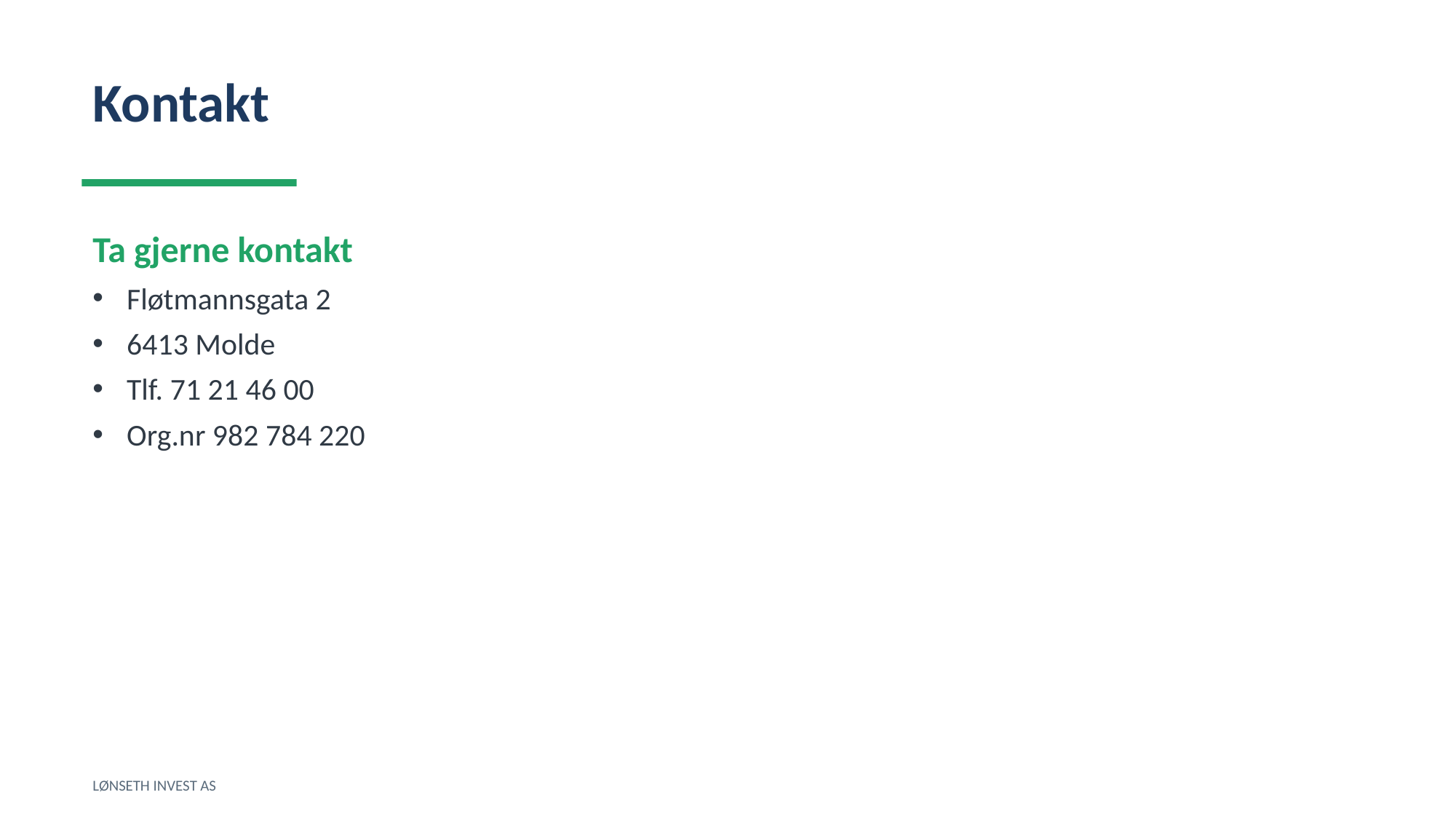

Kontakt

Ta gjerne kontakt
Fløtmannsgata 2
6413 Molde
Tlf. 71 21 46 00
Org.nr 982 784 220
LØNSETH INVEST AS